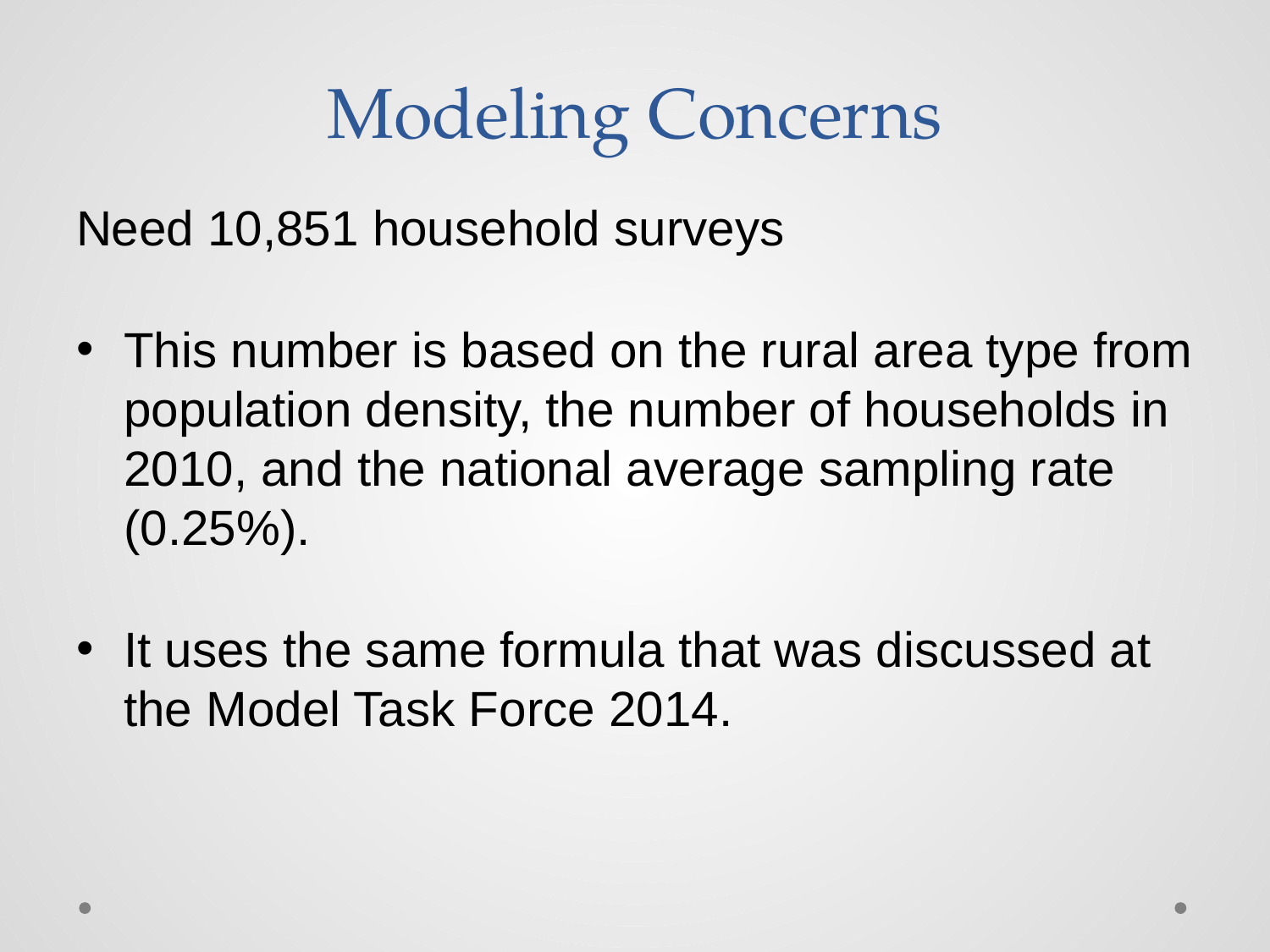

# Modeling Concerns
Need 10,851 household surveys
This number is based on the rural area type from population density, the number of households in 2010, and the national average sampling rate (0.25%).
It uses the same formula that was discussed at the Model Task Force 2014.